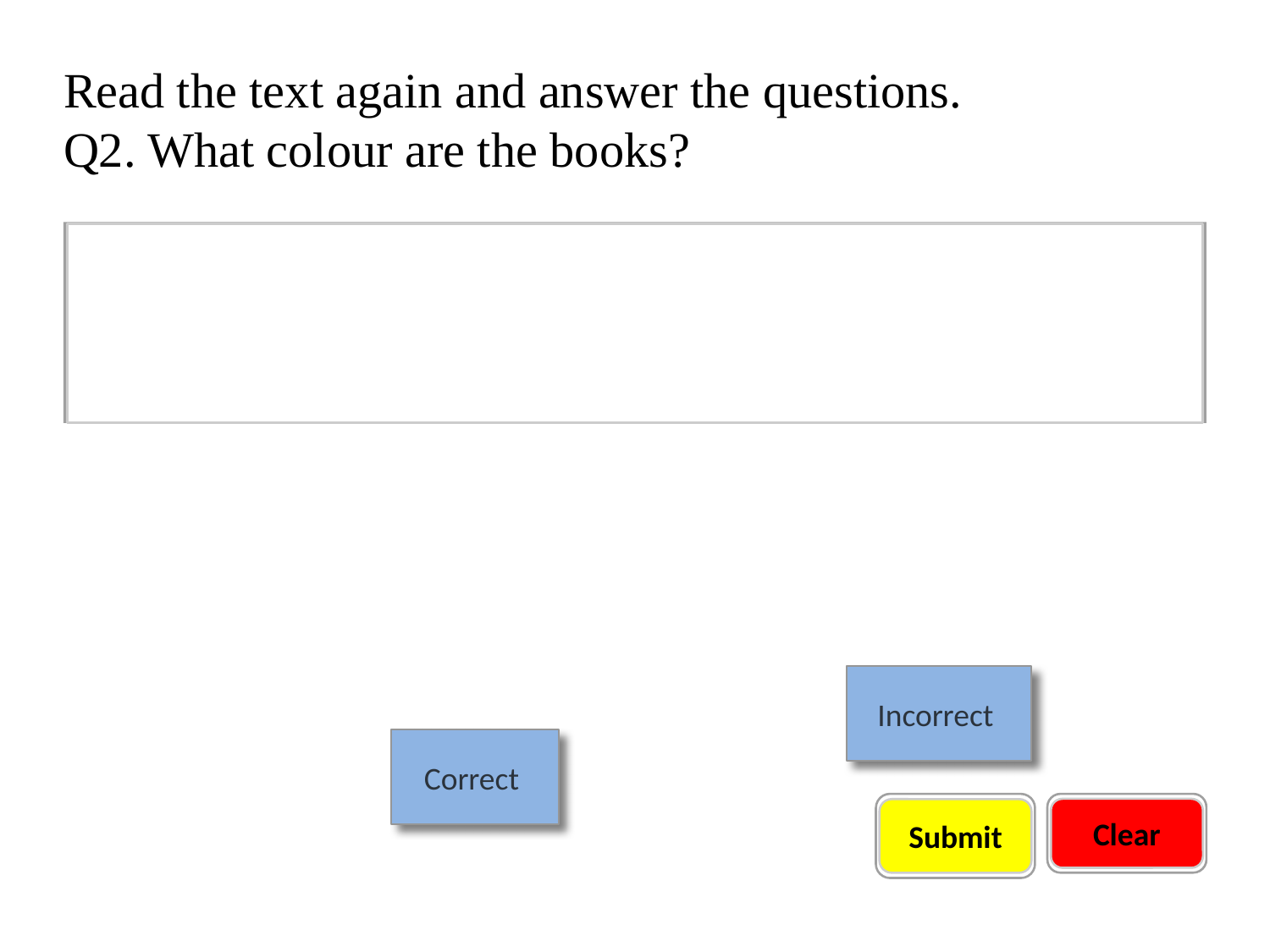

# Read the text again and answer the questions. Q2. What colour are the books?

Incorrect
Correct
Submit
Submit
Clear
Clear